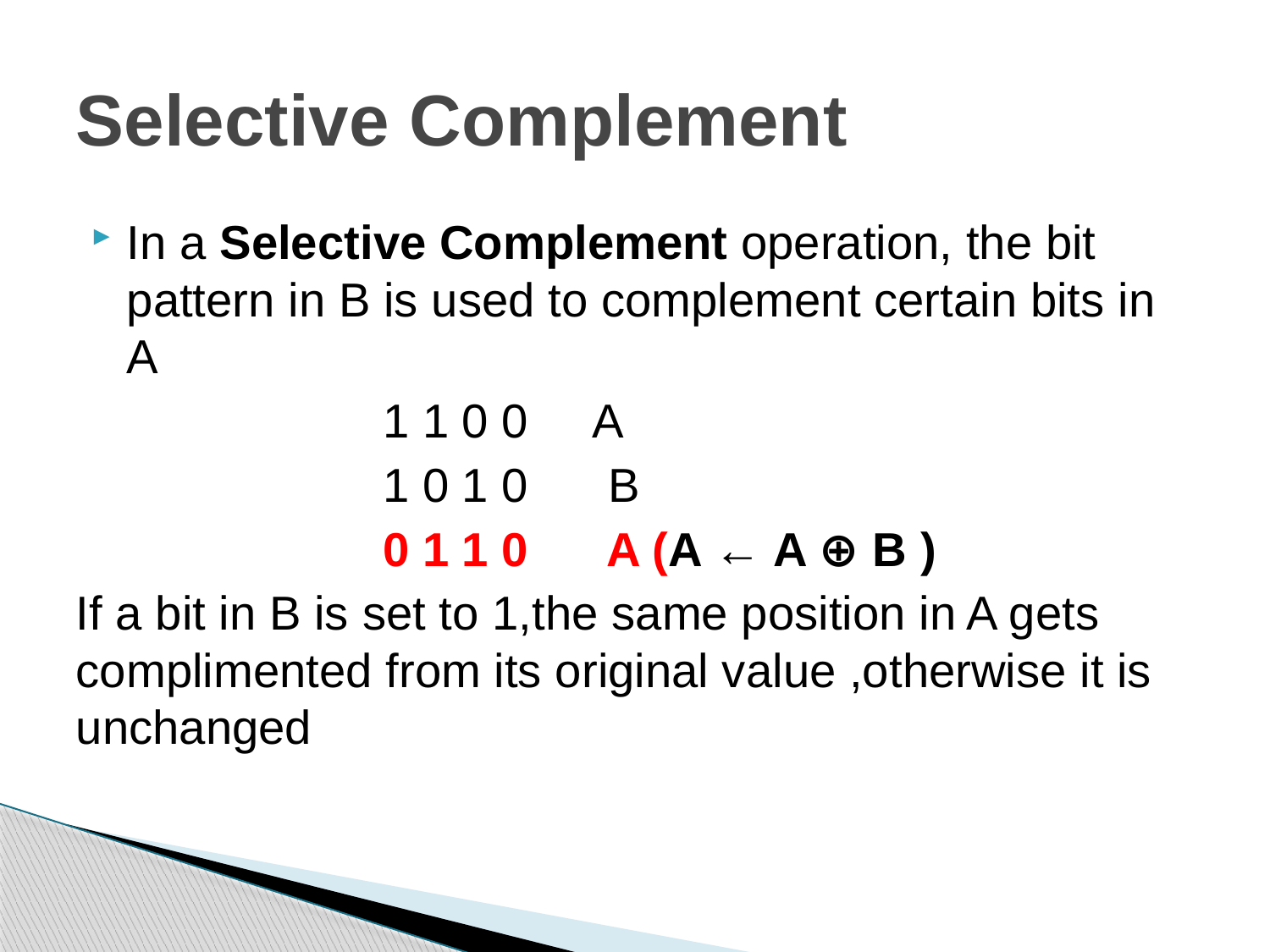

# Selective Complement
In a Selective Complement operation, the bit pattern in B is used to complement certain bits in A
                       1 1 0 0     A
                       1 0 1 0      B
                       0 1 1 0      A (A ← A ⊕ B )
If a bit in B is set to 1,the same position in A gets complimented from its original value ,otherwise it is unchanged